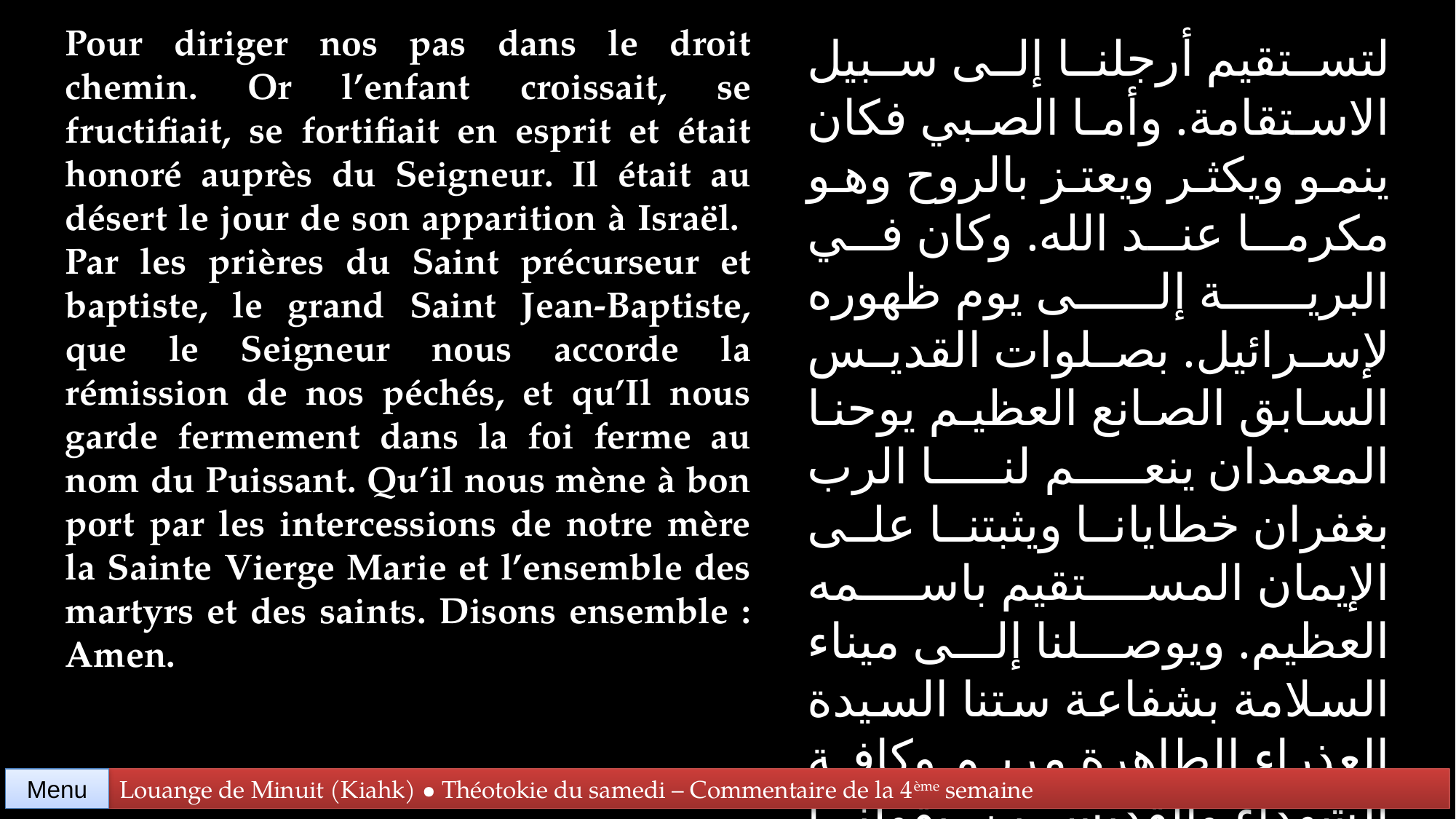

Pour diriger nos pas dans le droit chemin. Or l’enfant croissait, se fructifiait, se fortifiait en esprit et était honoré auprès du Seigneur. Il était au désert le jour de son apparition à Israël.  Par les prières du Saint précurseur et baptiste, le grand Saint Jean-Baptiste, que le Seigneur nous accorde la rémission de nos péchés, et qu’Il nous garde fermement dans la foi ferme au nom du Puissant. Qu’il nous mène à bon port par les intercessions de notre mère la Sainte Vierge Marie et l’ensemble des martyrs et des saints. Disons ensemble : Amen.
لتستقيم أرجلنا إلى سبيل الاستقامة. وأما الصبي فكان ينمو ويكثر ويعتز بالروح وهو مكرما عند الله. وكان في البرية إلى يوم ظهوره لإسرائيل. بصلوات القديس السابق الصانع العظيم يوحنا المعمدان ينعم لنا الرب بغفران خطايانا ويثبتنا على الإيمان المستقيم باسمه العظيم. ويوصلنا إلى ميناء السلامة بشفاعة ستنا السيدة العذراء الطاهرة مريم وكافة الشهداء والقديسين. بقولنا أجمعين. آمين.
Menu
Louange de Minuit (Kiahk) • Théotokie du samedi – Commentaire de la 4ème semaine